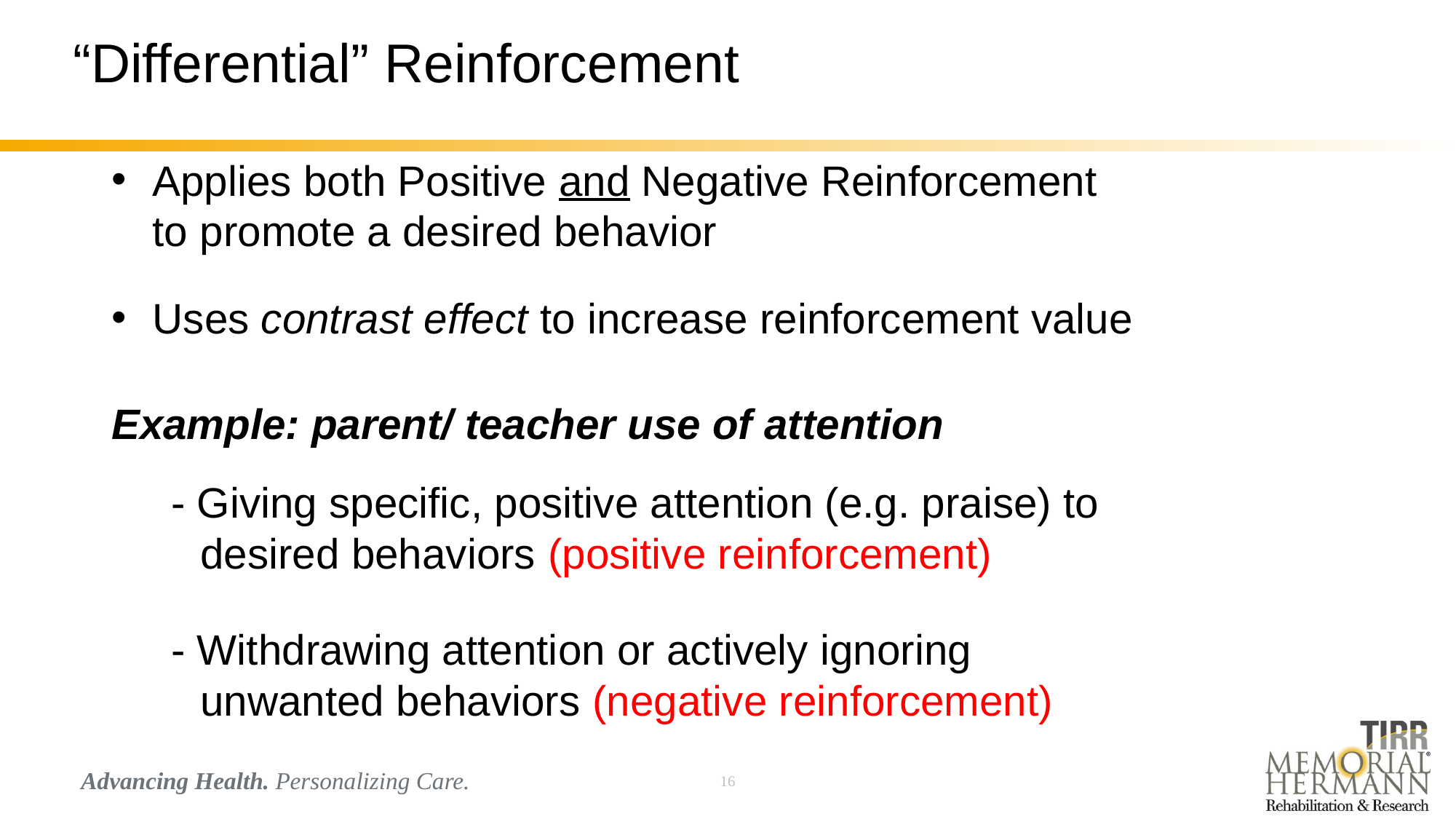

# “Differential” Reinforcement
Applies both Positive and Negative Reinforcement to promote a desired behavior
Uses contrast effect to increase reinforcement value
Example: parent/ teacher use of attention
 - Giving specific, positive attention (e.g. praise) to desired behaviors (positive reinforcement)
 - Withdrawing attention or actively ignoring unwanted behaviors (negative reinforcement)